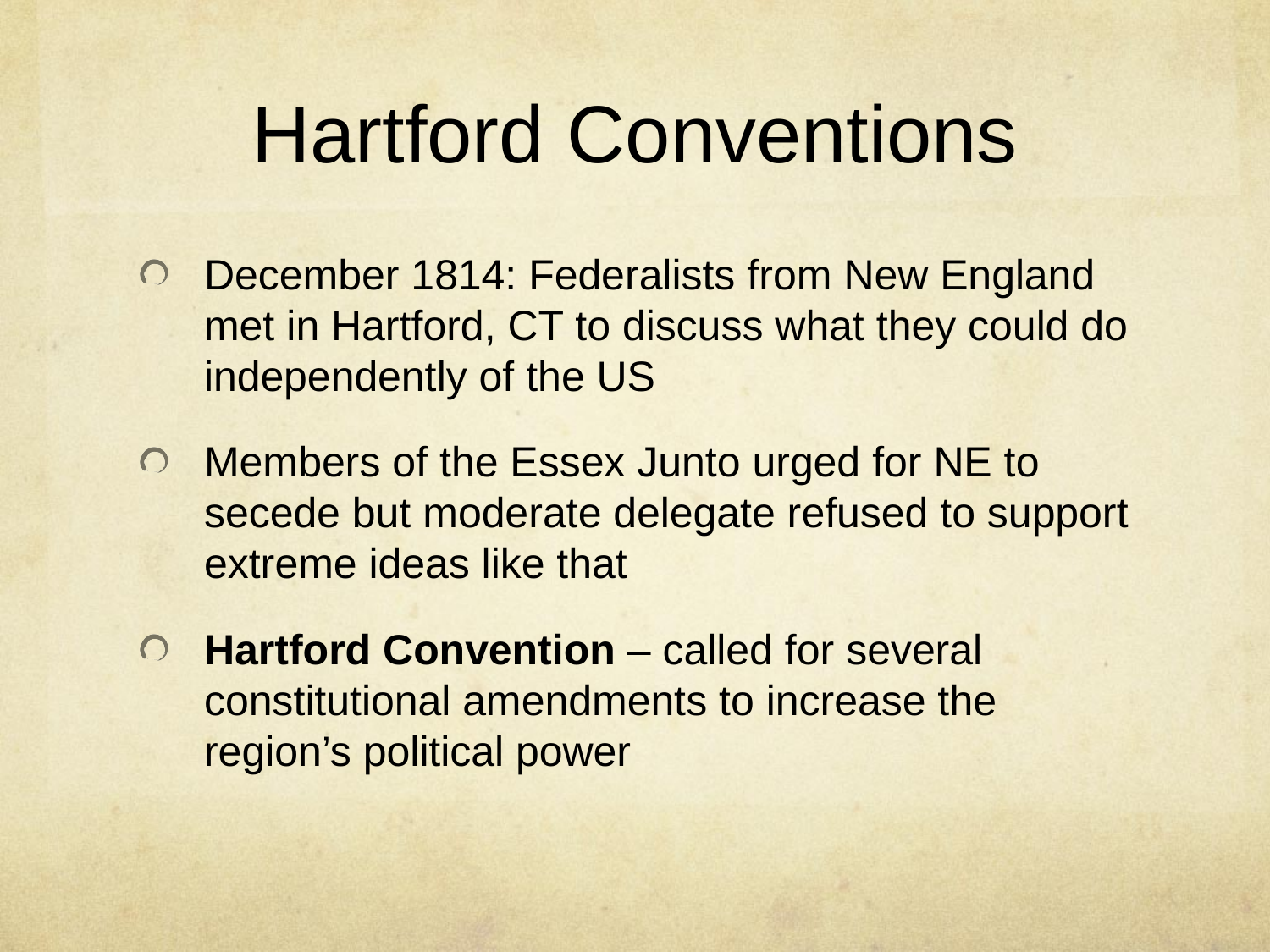

# Hartford Conventions
December 1814: Federalists from New England met in Hartford, CT to discuss what they could do independently of the US
Members of the Essex Junto urged for NE to secede but moderate delegate refused to support extreme ideas like that
Hartford Convention – called for several constitutional amendments to increase the region’s political power